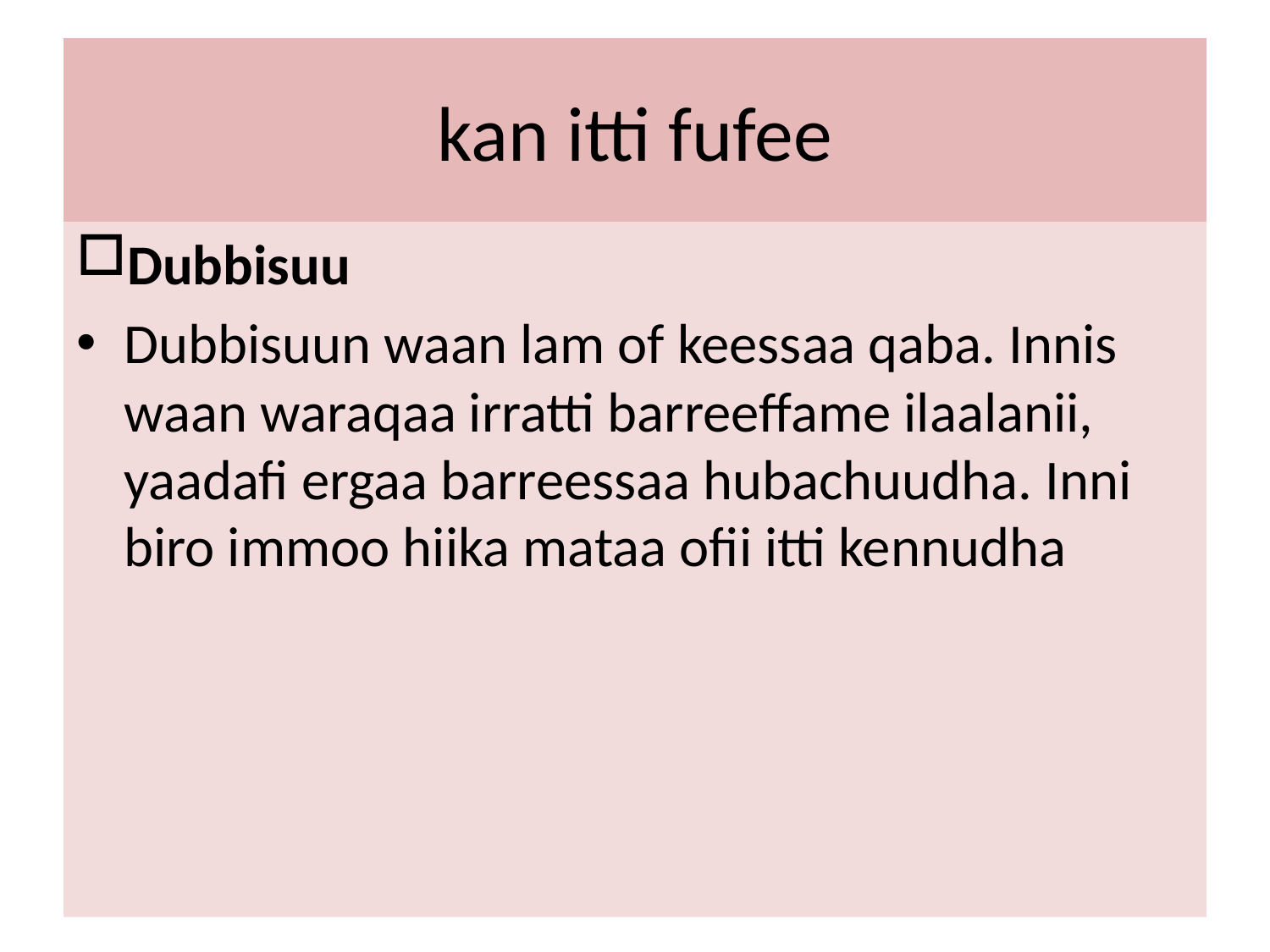

# kan itti fufee
Dubbisuu
Dubbisuun waan lam of keessaa qaba. Innis waan waraqaa irratti barreeffame ilaalanii, yaadafi ergaa barreessaa hubachuudha. Inni biro immoo hiika mataa ofii itti kennudha